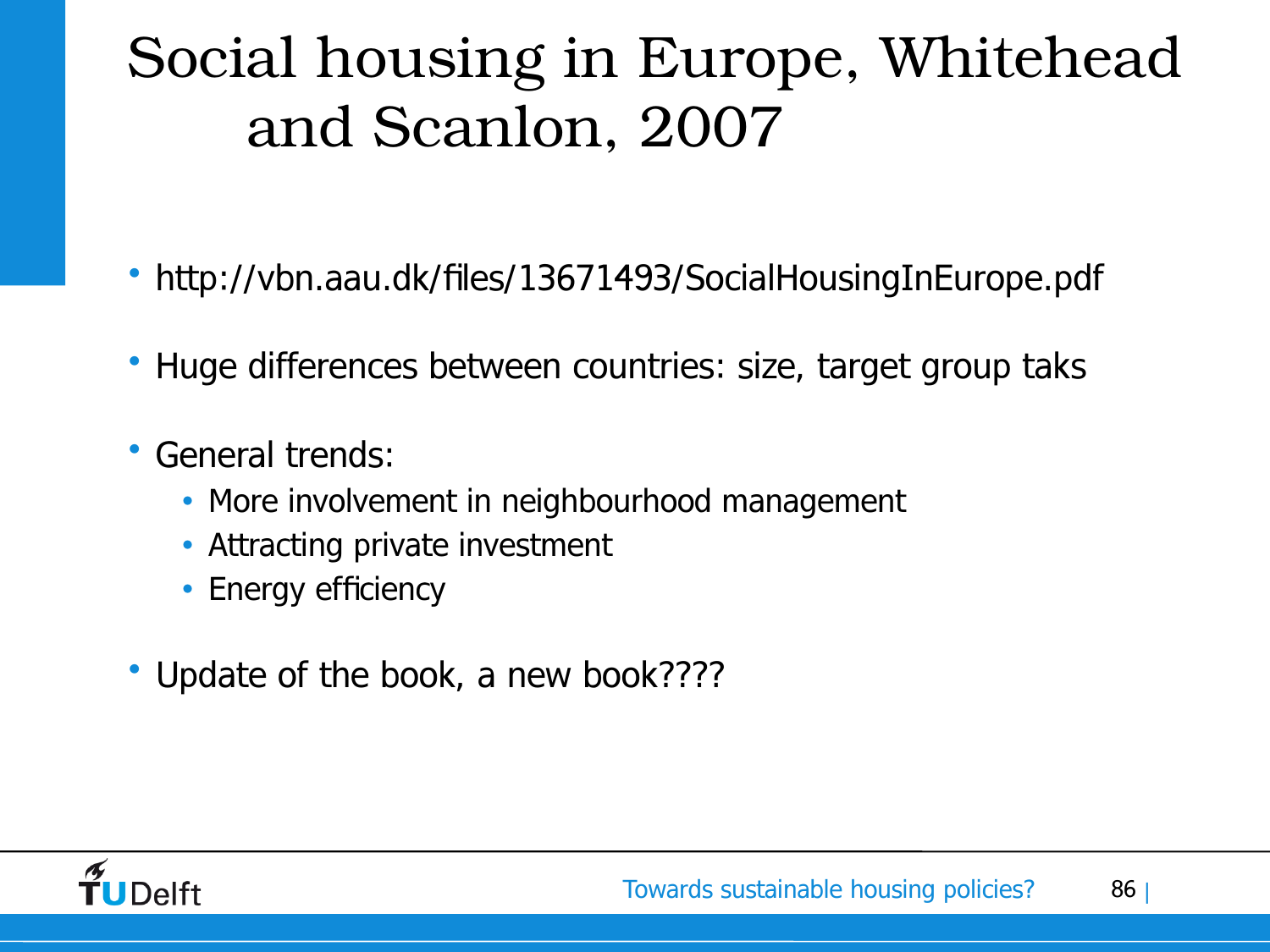

# Social housing in Europe, Whitehead and Scanlon, 2007
http://vbn.aau.dk/files/13671493/SocialHousingInEurope.pdf

Huge differences between countries: size, target group taks

General trends:
More involvement in neighbourhood management
Attracting private investment
Energy efficiency

Update of the book, a new book????